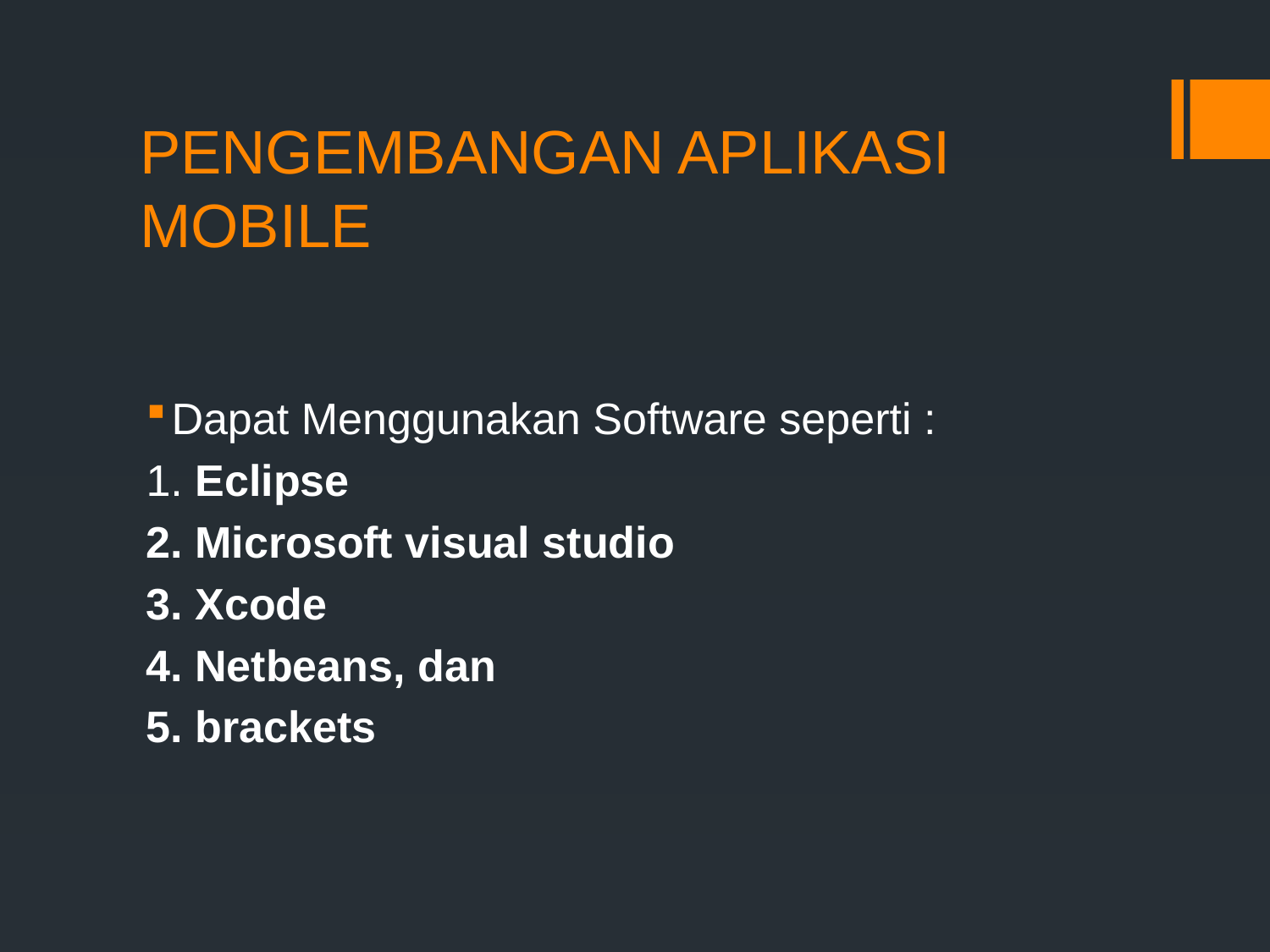

# PENGEMBANGAN APLIKASI MOBILE
Dapat Menggunakan Software seperti :
1. Eclipse
2. Microsoft visual studio
3. Xcode
4. Netbeans, dan
5. brackets